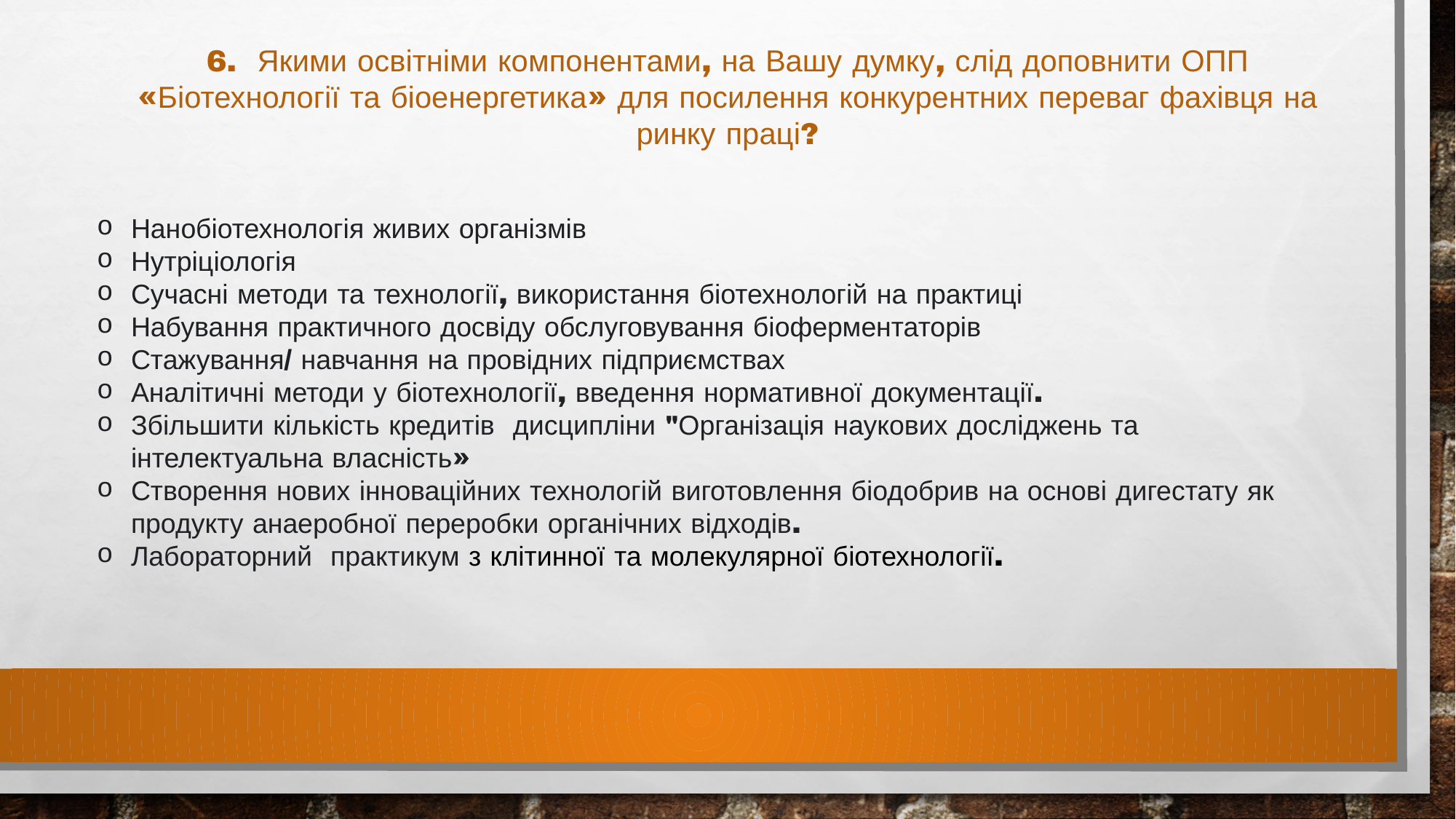

6.  Якими освітніми компонентами, на Вашу думку, слід доповнити ОПП «Біотехнології та біоенергетика» для посилення конкурентних переваг фахівця на ринку праці?
Нанобіотехнологія живих організмів
Нутріціологія
Сучасні методи та технології, використання біотехнологій на практиці
Набування практичного досвіду обслуговування біоферментаторів
Стажування/ навчання на провідних підприємствах
Аналітичні методи у біотехнології, введення нормативної документації.
Збільшити кількість кредитів  дисципліни "Організація наукових досліджень та інтелектуальна власність»
Створення нових інноваційних технологій виготовлення біодобрив на основі дигестату як продукту анаеробної переробки органічних відходів.
Лабораторний  практикум з клітинної та молекулярної біотехнології.